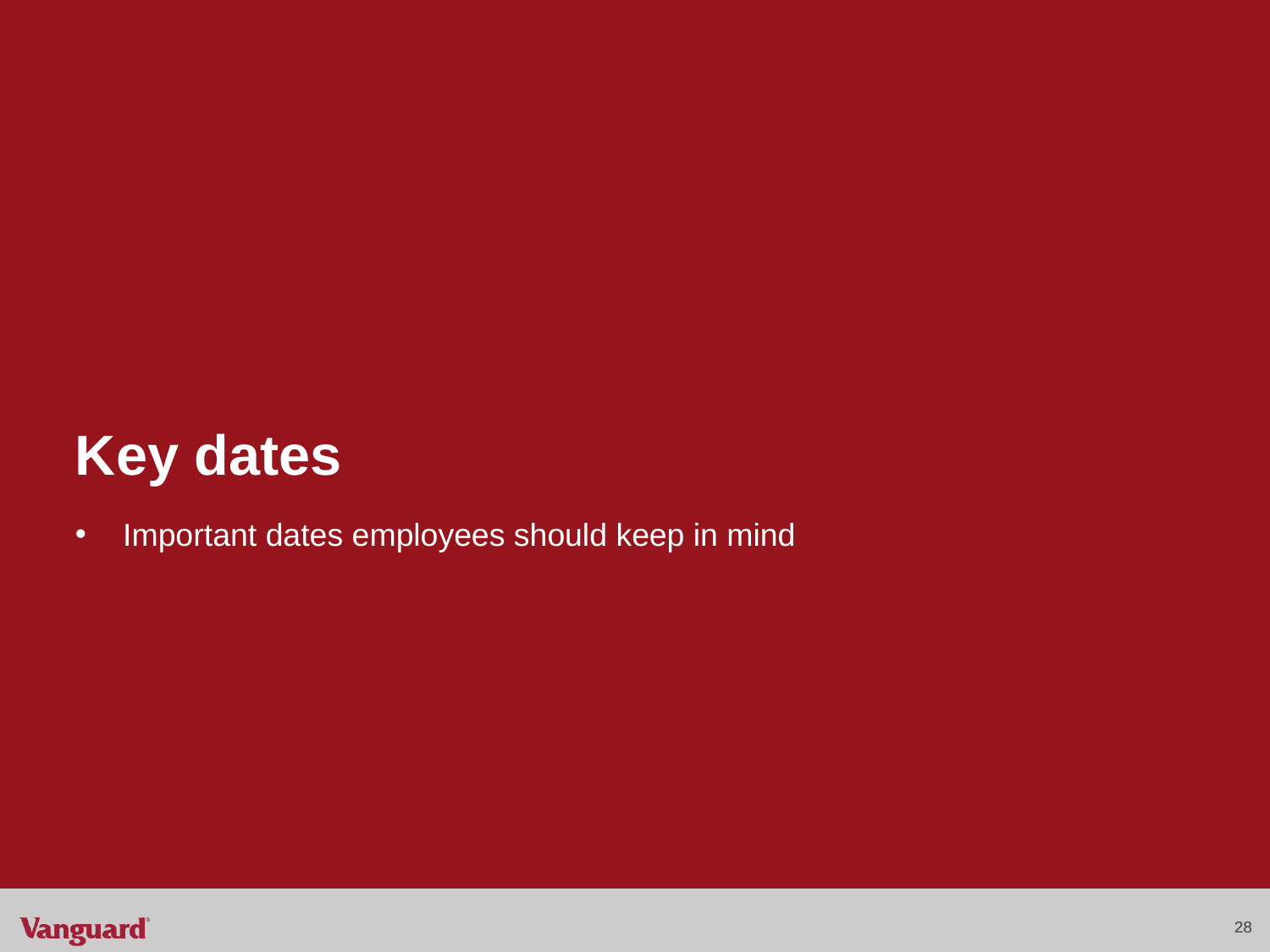

Key dates
Important dates employees should keep in mind
28